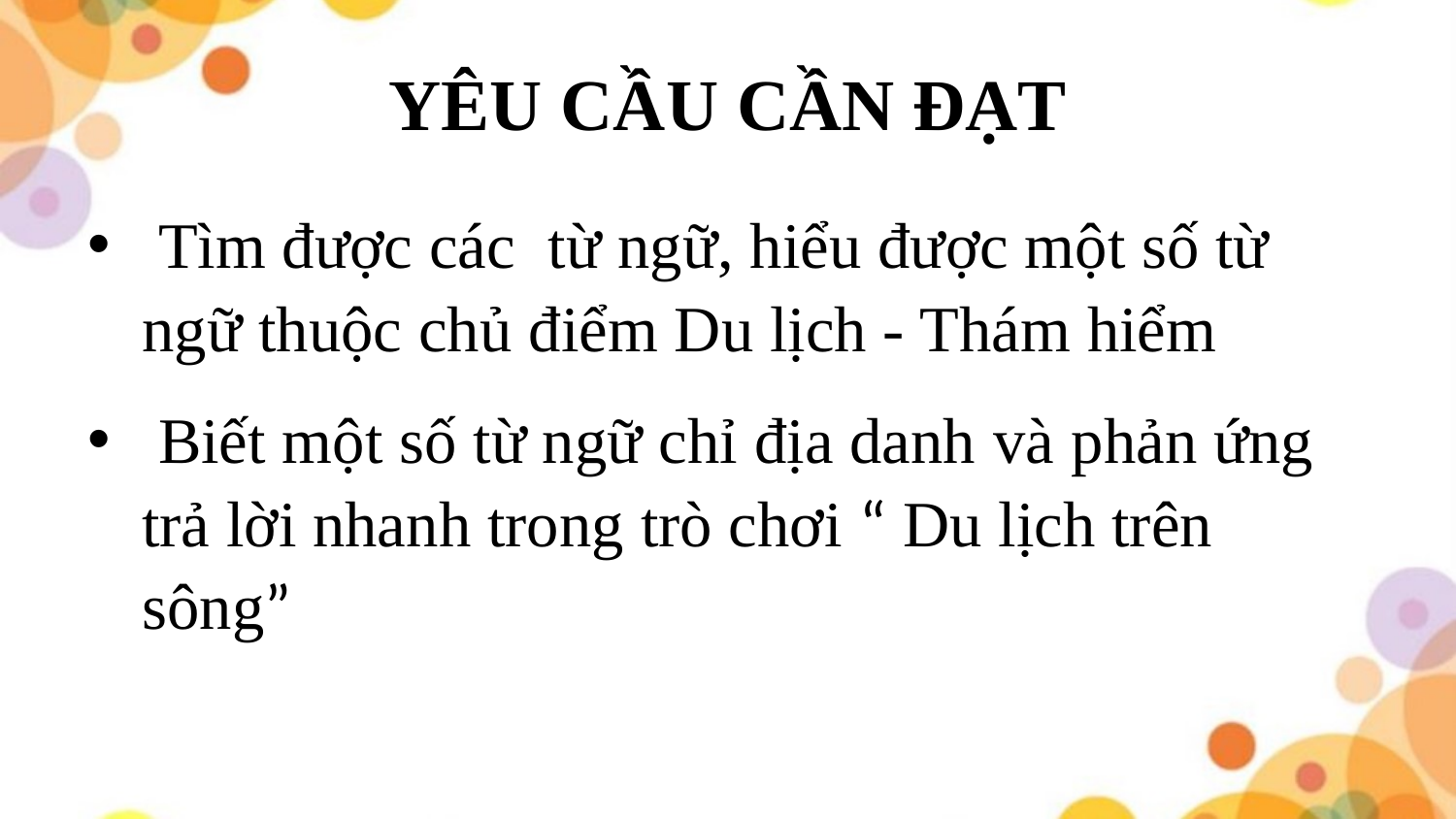

# YÊU CẦU CẦN ĐẠT
 Tìm được các  từ ngữ, hiểu được một số từ ngữ thuộc chủ điểm Du lịch - Thám hiểm
 Biết một số từ ngữ chỉ địa danh và phản ứng trả lời nhanh trong trò chơi “ Du lịch trên sông”